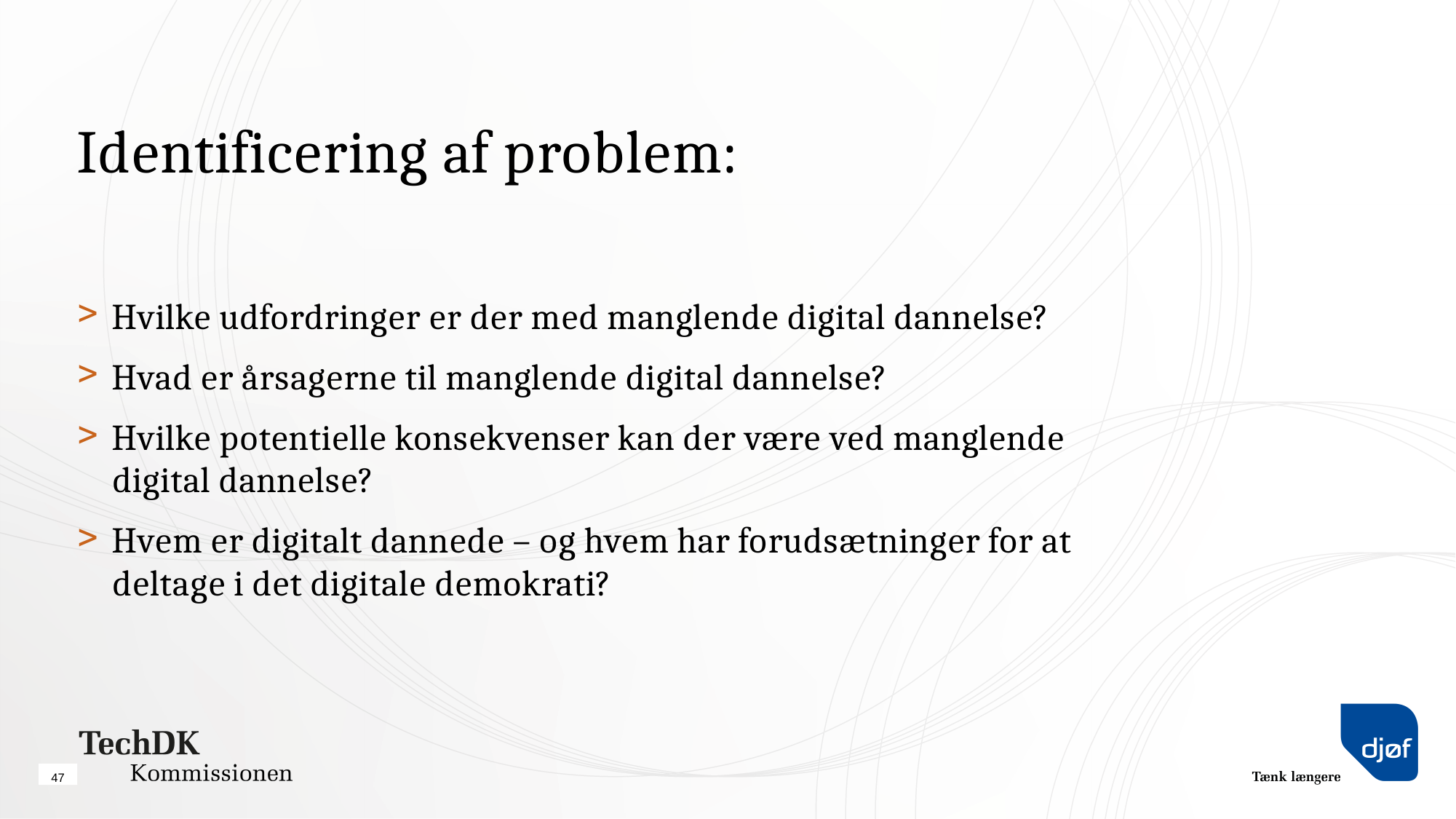

# Identificering af problem:
Hvilke udfordringer er der med manglende digital dannelse?
Hvad er årsagerne til manglende digital dannelse?
Hvilke potentielle konsekvenser kan der være ved manglende digital dannelse?
Hvem er digitalt dannede – og hvem har forudsætninger for at deltage i det digitale demokrati?

47